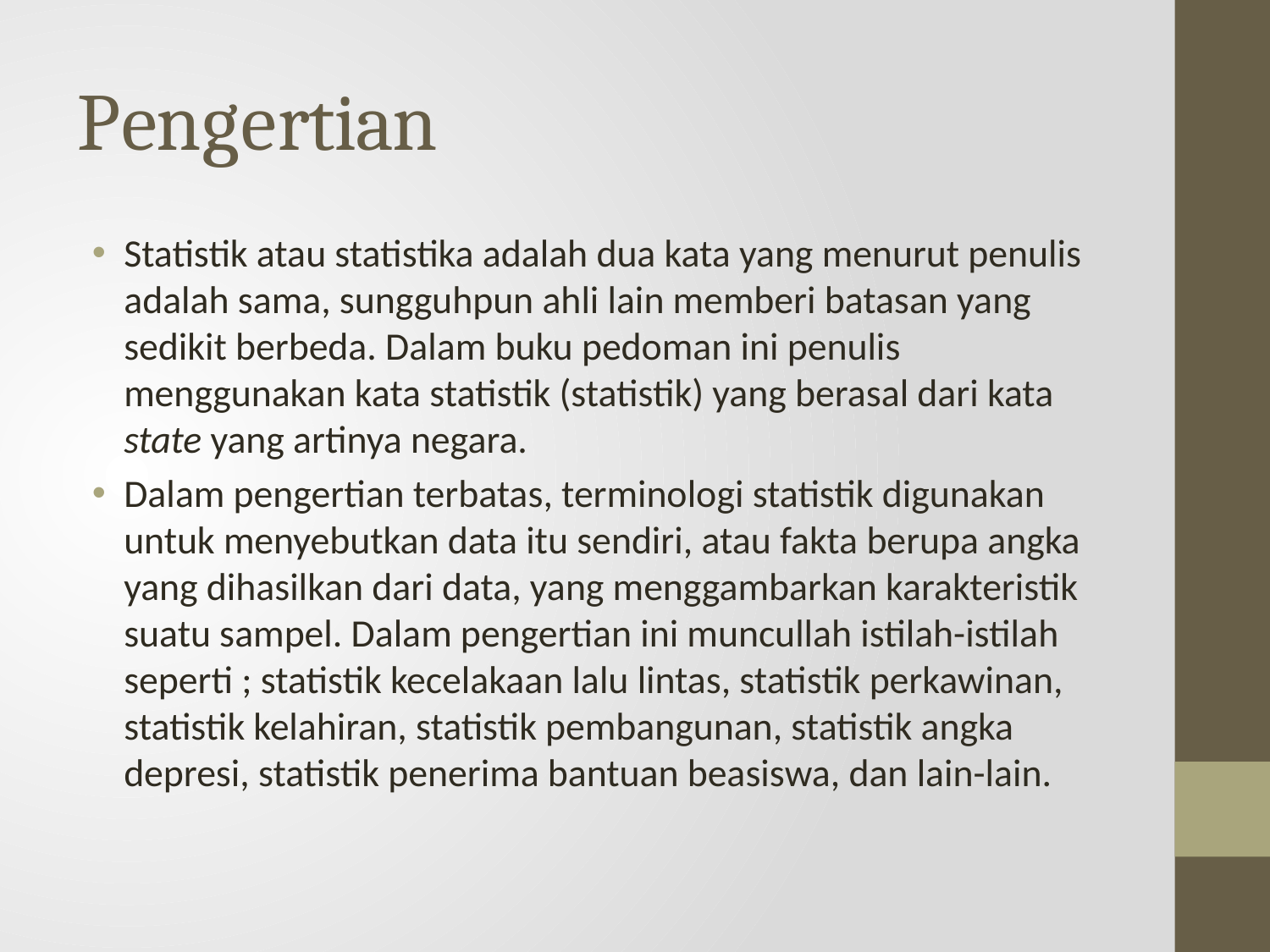

# Pengertian
Statistik atau statistika adalah dua kata yang menurut penulis adalah sama, sungguhpun ahli lain memberi batasan yang sedikit berbeda. Dalam buku pedoman ini penulis menggunakan kata statistik (statistik) yang berasal dari kata state yang artinya negara.
Dalam pengertian terbatas, terminologi statistik digunakan untuk menyebutkan data itu sendiri, atau fakta berupa angka yang dihasilkan dari data, yang menggambarkan karakteristik suatu sampel. Dalam pengertian ini muncullah istilah-istilah seperti ; statistik kecelakaan lalu lintas, statistik perkawinan, statistik kelahiran, statistik pembangunan, statistik angka depresi, statistik penerima bantuan beasiswa, dan lain-lain.